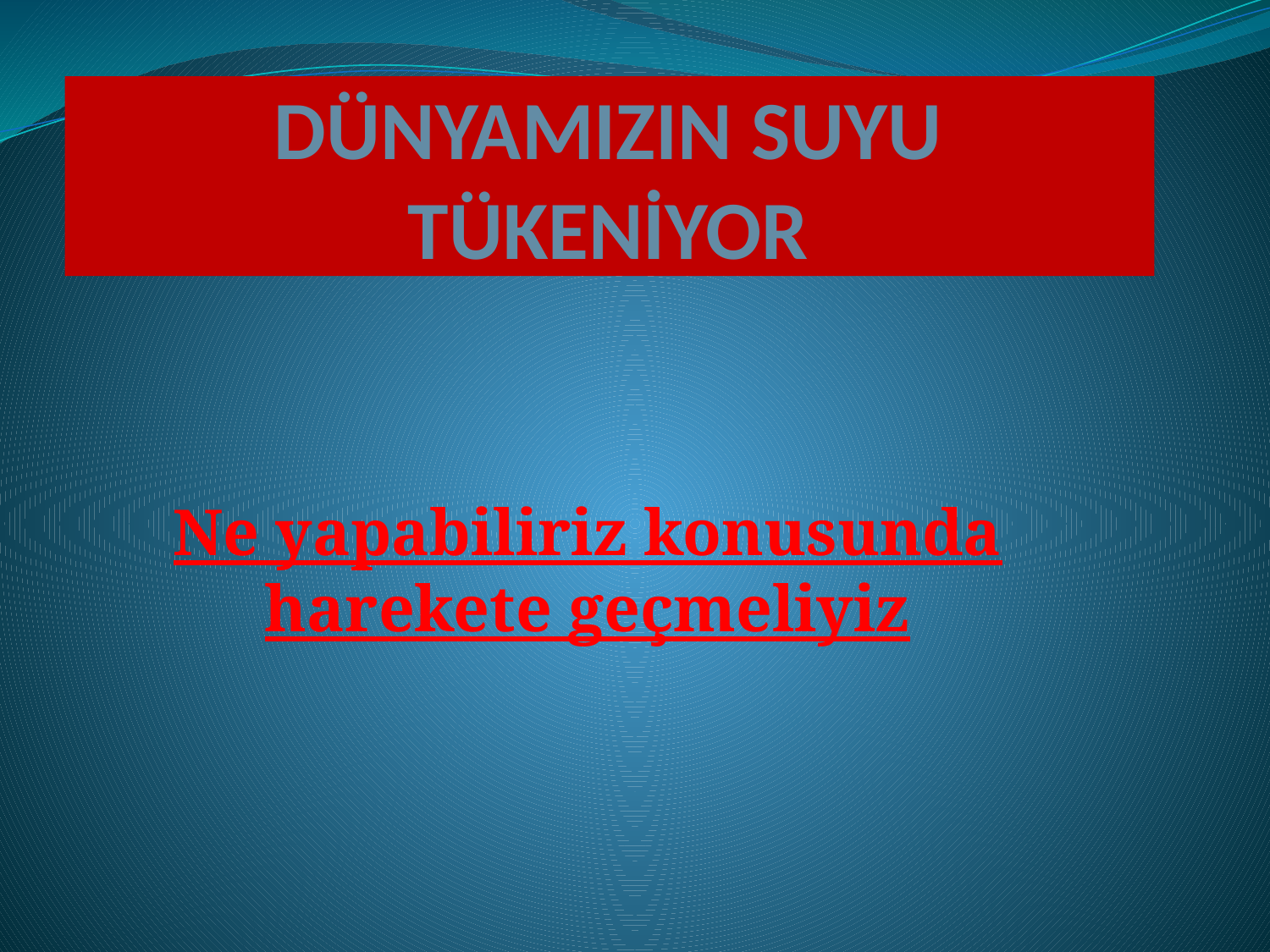

# DÜNYAMIZIN SUYU TÜKENİYOR
Ne yapabiliriz konusunda harekete geçmeliyiz